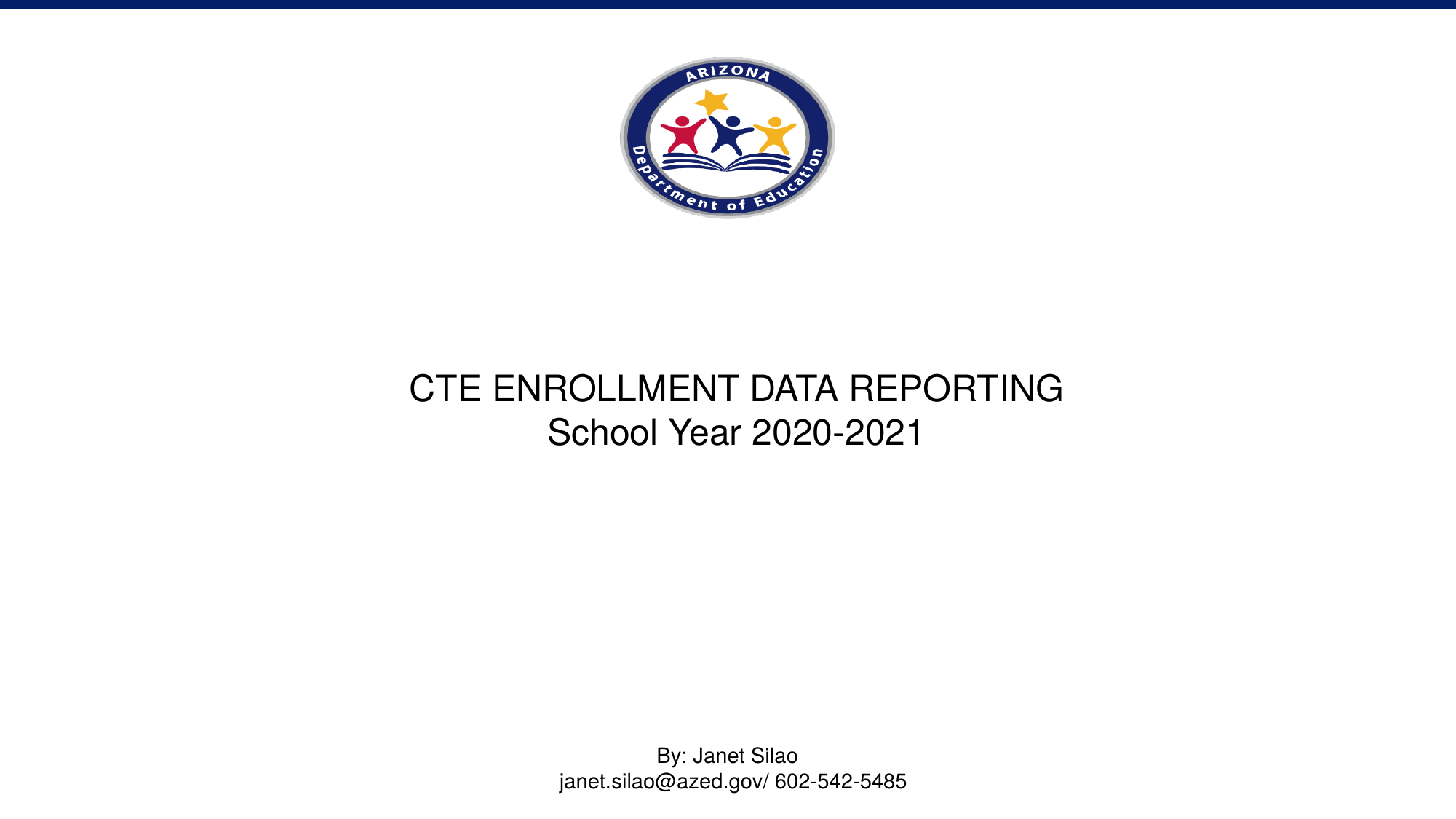

# CTE ENROLLMENT DATA REPORTING School Year 2020-2021
By: Janet Silao
  janet.silao@azed.gov/ 602-542-5485